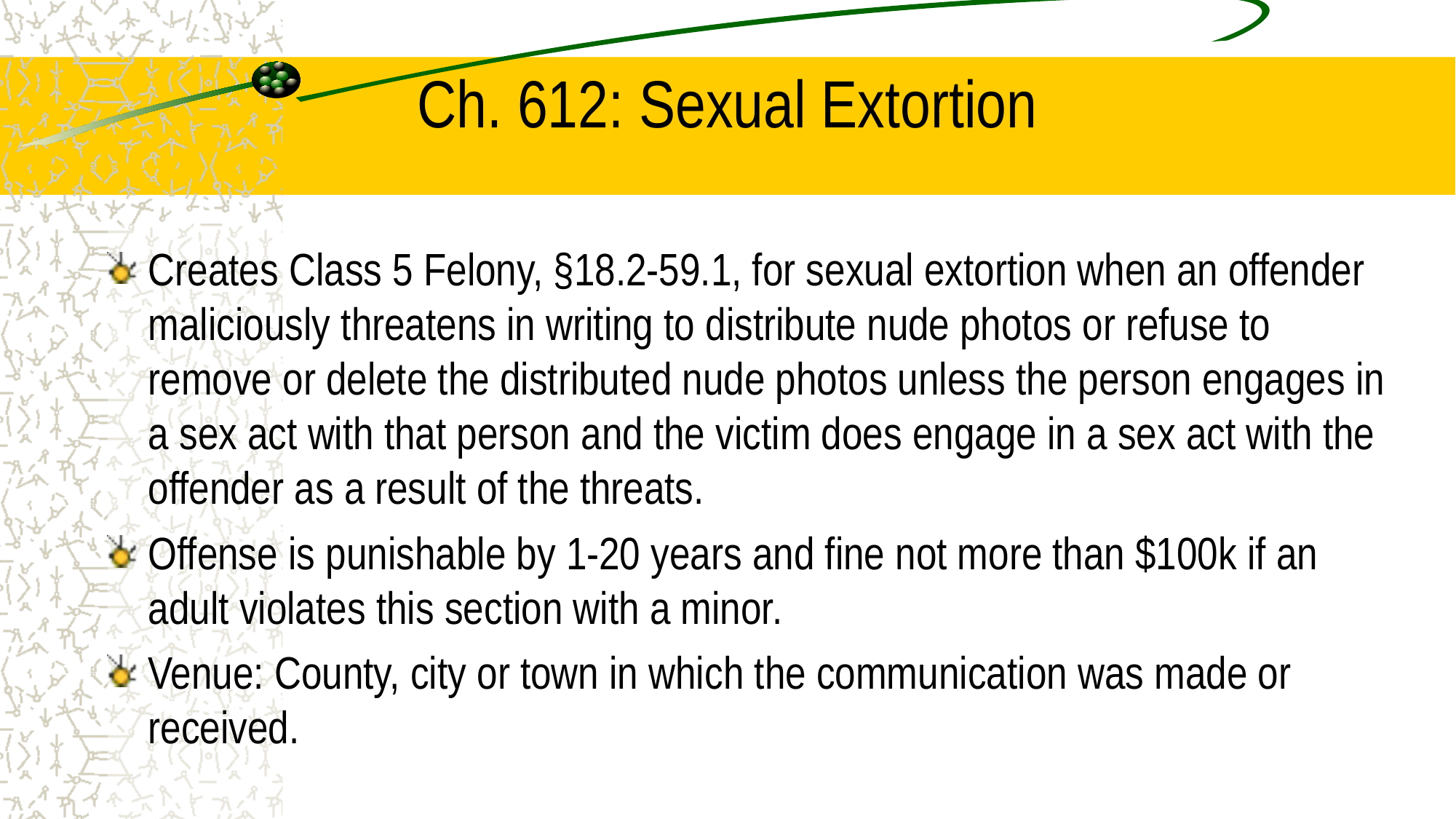

# Ch. 612: Sexual Extortion
Creates Class 5 Felony, §18.2-59.1, for sexual extortion when an offender maliciously threatens in writing to distribute nude photos or refuse to remove or delete the distributed nude photos unless the person engages in a sex act with that person and the victim does engage in a sex act with the offender as a result of the threats.
Offense is punishable by 1-20 years and fine not more than $100k if an adult violates this section with a minor.
Venue: County, city or town in which the communication was made or received.